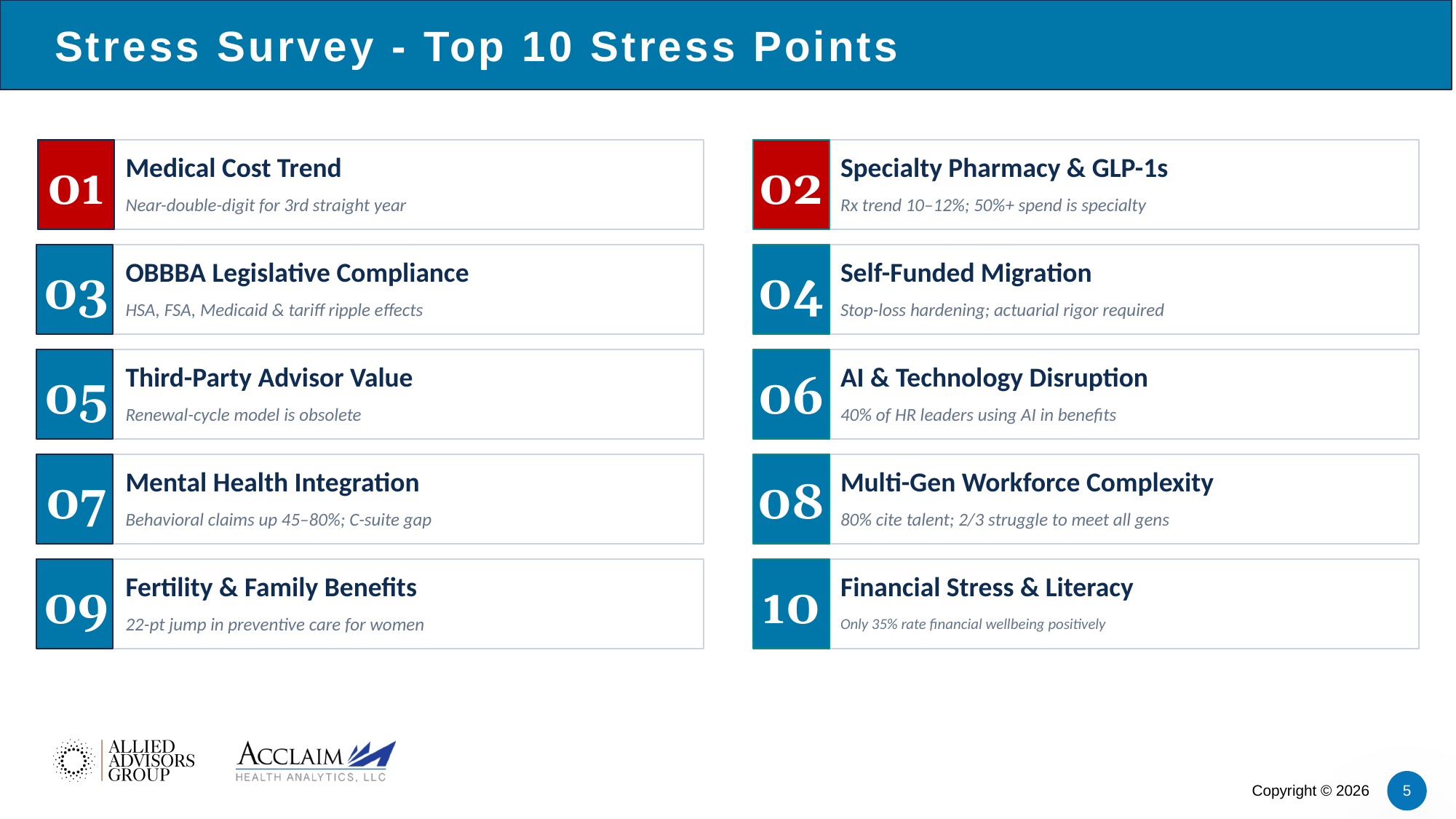

Stress Survey - Top 10 Stress Points

01

02
Medical Cost Trend
Specialty Pharmacy & GLP-1s
Near-double-digit for 3rd straight year
Rx trend 10–12%; 50%+ spend is specialty

03

04
OBBBA Legislative Compliance
Self-Funded Migration
HSA, FSA, Medicaid & tariff ripple effects
Stop-loss hardening; actuarial rigor required

05

06
Third-Party Advisor Value
AI & Technology Disruption
Renewal-cycle model is obsolete
40% of HR leaders using AI in benefits

07

08
Mental Health Integration
Multi-Gen Workforce Complexity
Behavioral claims up 45–80%; C-suite gap
80% cite talent; 2/3 struggle to meet all gens

09

10
Fertility & Family Benefits
Financial Stress & Literacy
22-pt jump in preventive care for women
Only 35% rate financial wellbeing positively